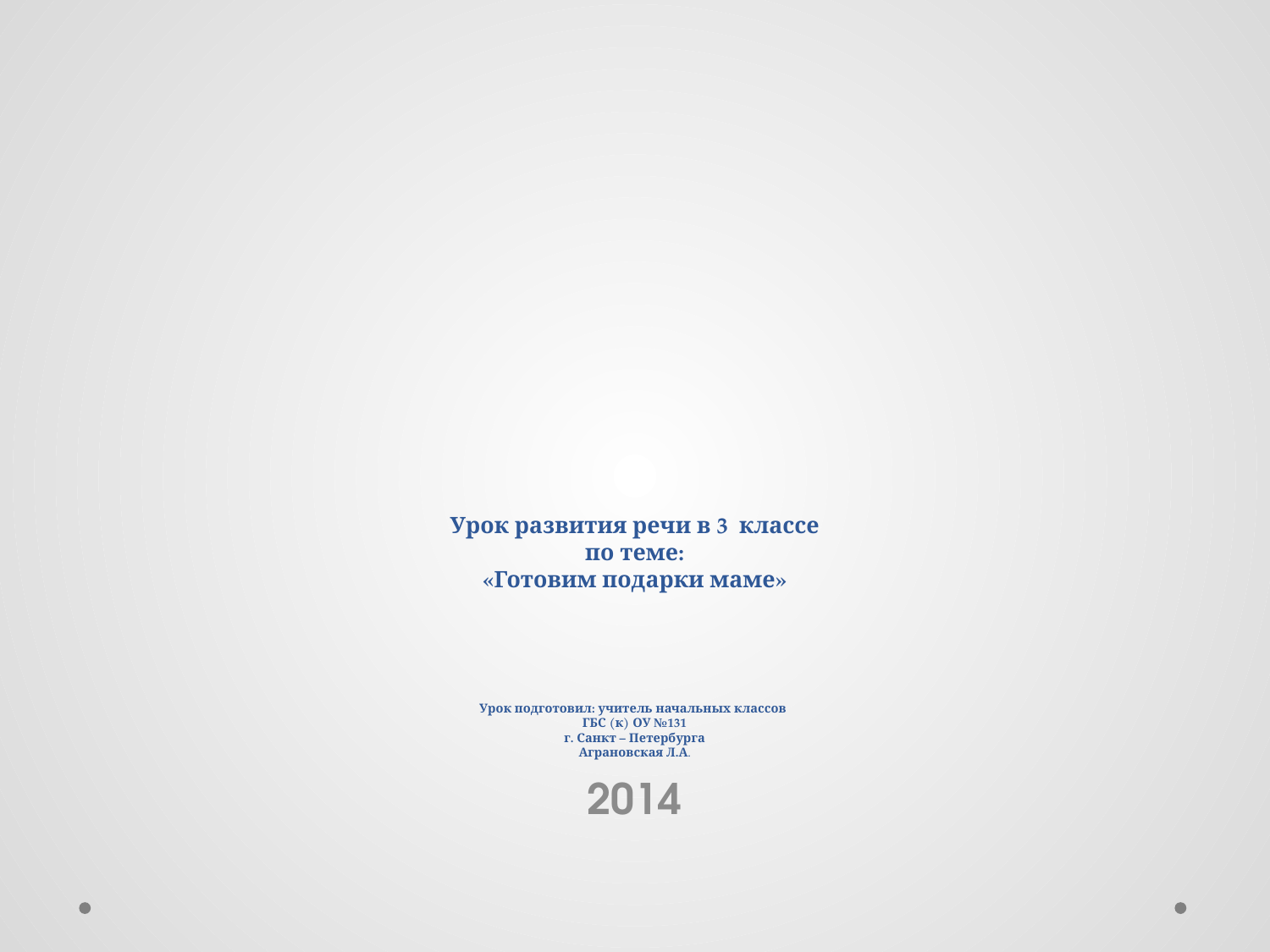

# Урок развития речи в 3  классе по теме: «Готовим подарки маме»     Урок подготовил: учитель начальных классов ГБС (к) ОУ №131 г. Санкт – Петербурга Аграновская Л.А.
2014